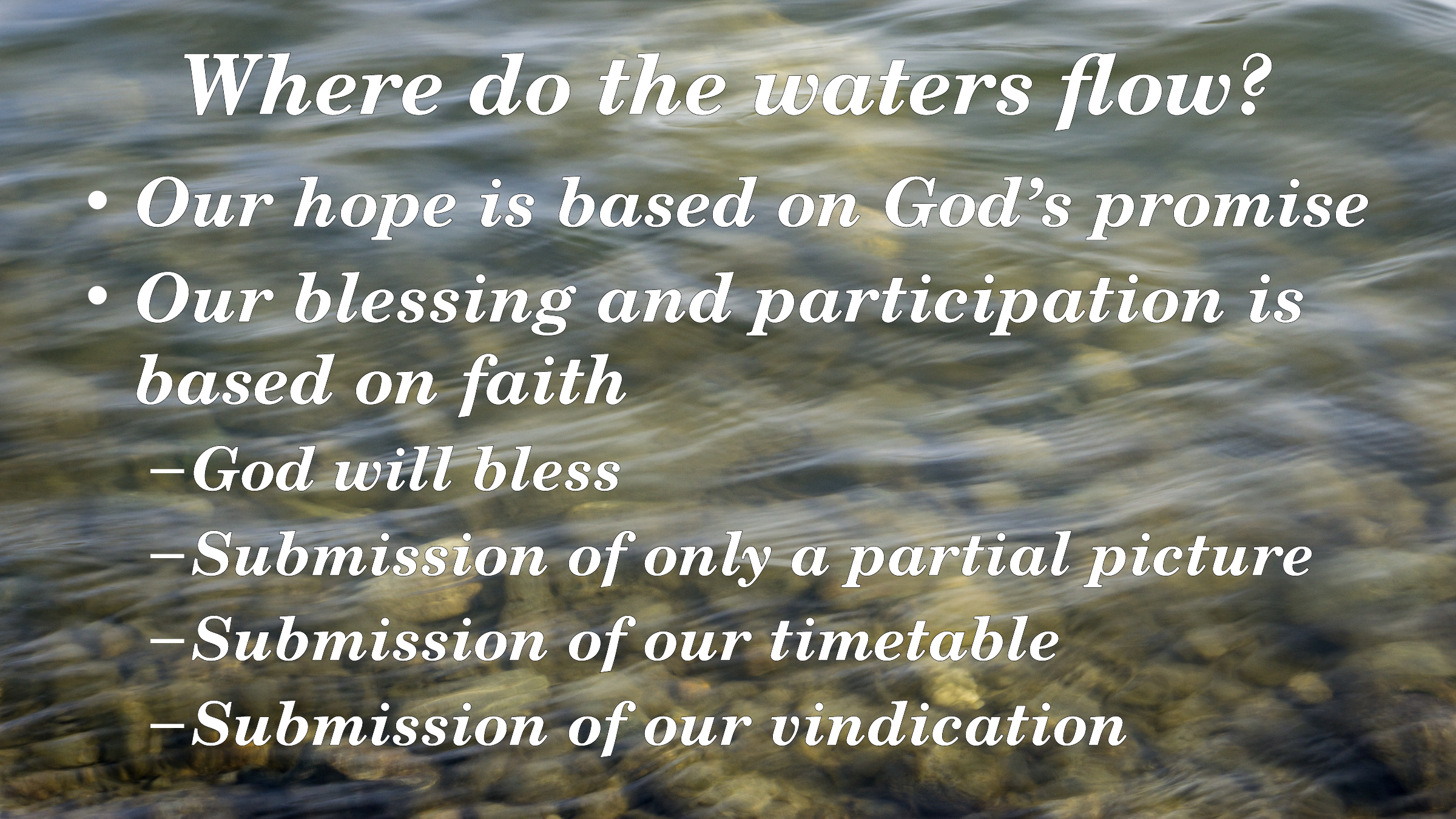

# Where do the waters flow?
Our hope is based on God’s promise
Our blessing and participation is based on faith
God will bless
Submission of only a partial picture
Submission of our timetable
Submission of our vindication